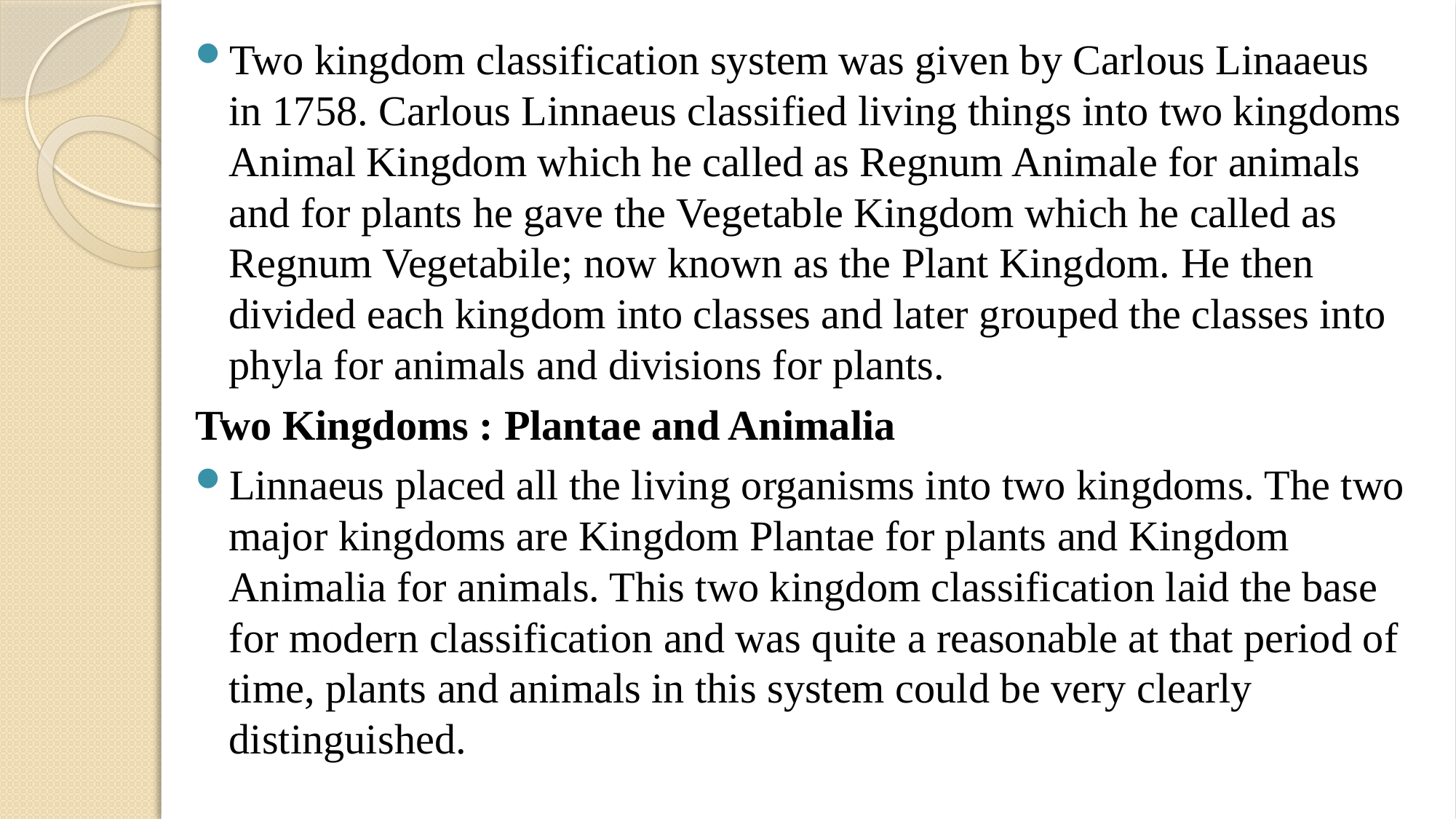

Two kingdom classification system was given by Carlous Linaaeus in 1758. Carlous Linnaeus classified living things into two kingdoms Animal Kingdom which he called as Regnum Animale for animals and for plants he gave the Vegetable Kingdom which he called as Regnum Vegetabile; now known as the Plant Kingdom. He then divided each kingdom into classes and later grouped the classes into phyla for animals and divisions for plants.
Two Kingdoms : Plantae and Animalia
Linnaeus placed all the living organisms into two kingdoms. The two major kingdoms are Kingdom Plantae for plants and Kingdom Animalia for animals. This two kingdom classification laid the base for modern classification and was quite a reasonable at that period of time, plants and animals in this system could be very clearly distinguished.

#